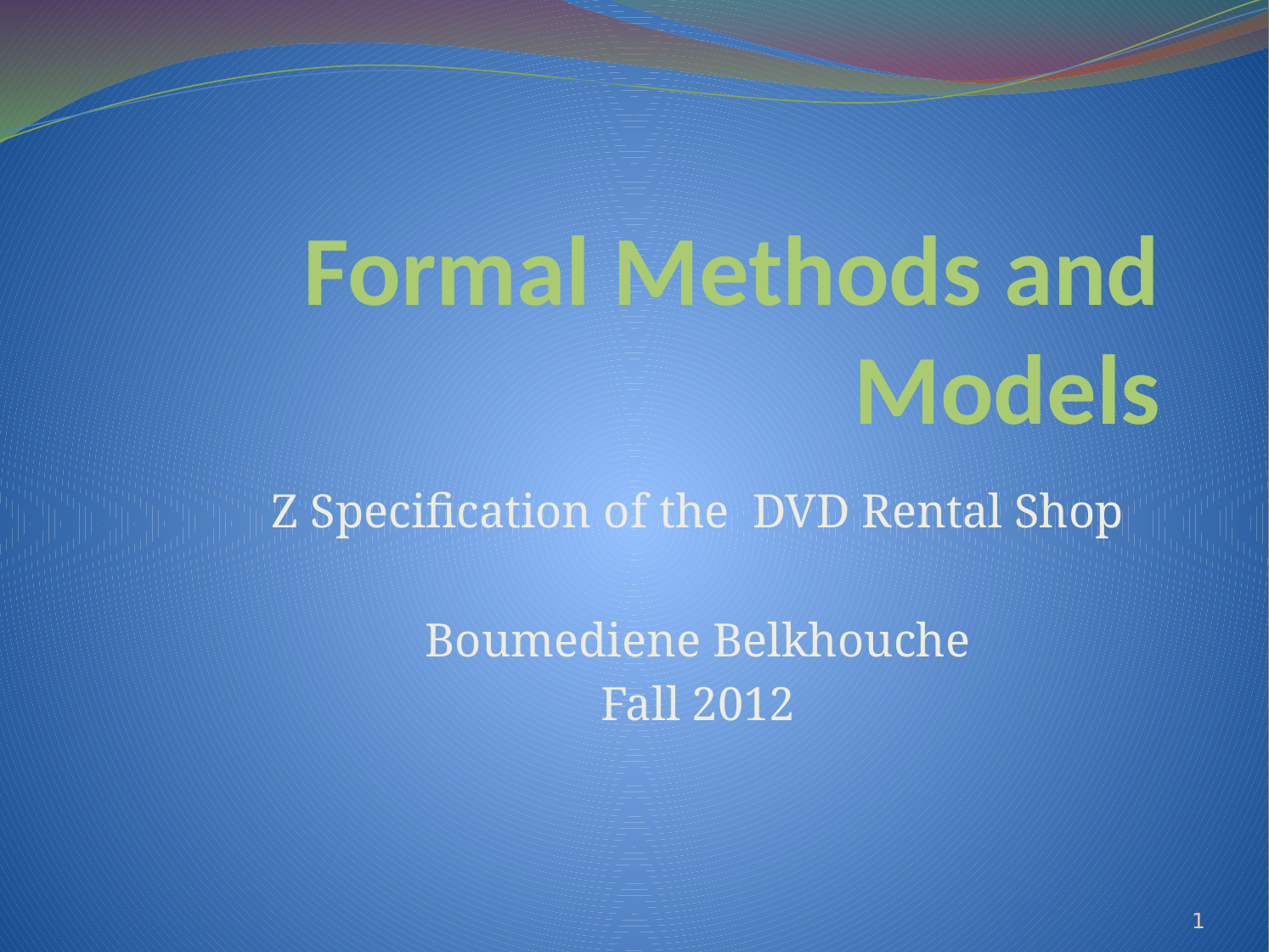

# Formal Methods and Models
Z Specification of the  DVD Rental Shop

Boumediene Belkhouche
Fall 2012

1